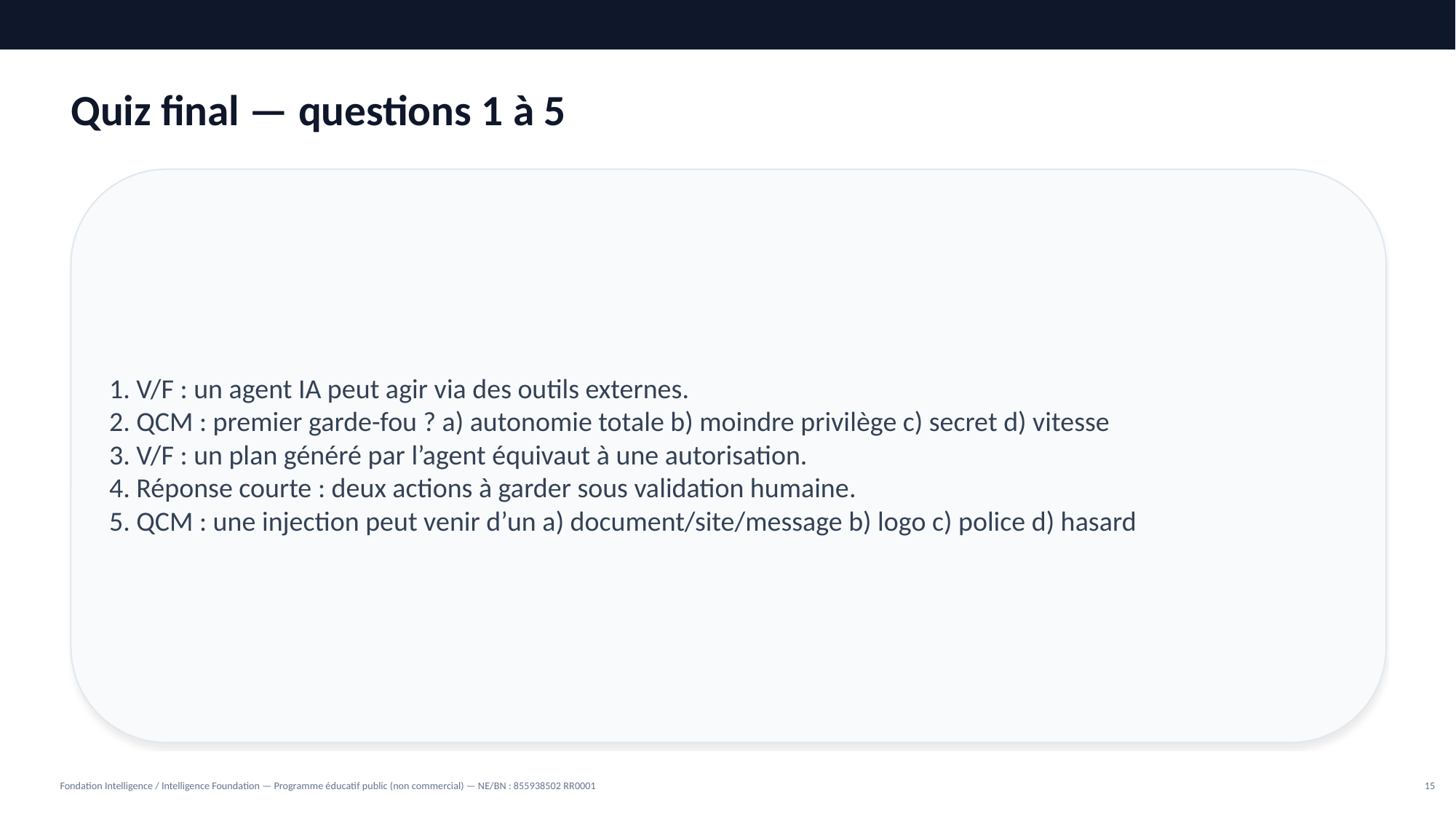

Quiz final — questions 1 à 5

1. V/F : un agent IA peut agir via des outils externes.
2. QCM : premier garde-fou ? a) autonomie totale b) moindre privilège c) secret d) vitesse
3. V/F : un plan généré par l’agent équivaut à une autorisation.
4. Réponse courte : deux actions à garder sous validation humaine.
5. QCM : une injection peut venir d’un a) document/site/message b) logo c) police d) hasard
Fondation Intelligence / Intelligence Foundation — Programme éducatif public (non commercial) — NE/BN : 855938502 RR0001
15